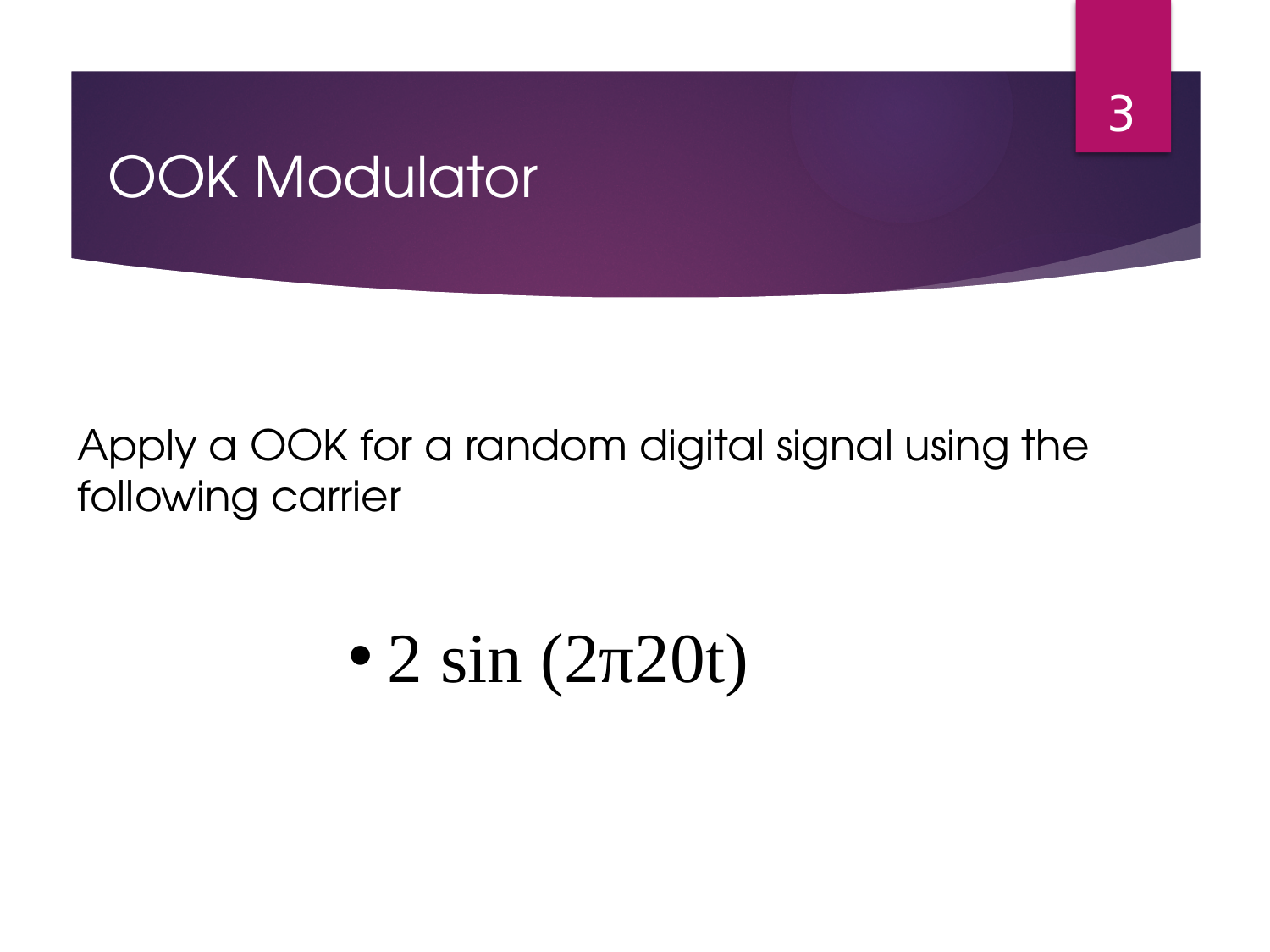

3
# OOK Modulator
Apply a OOK for a random digital signal using the following carrier

2 sin (2π20t)